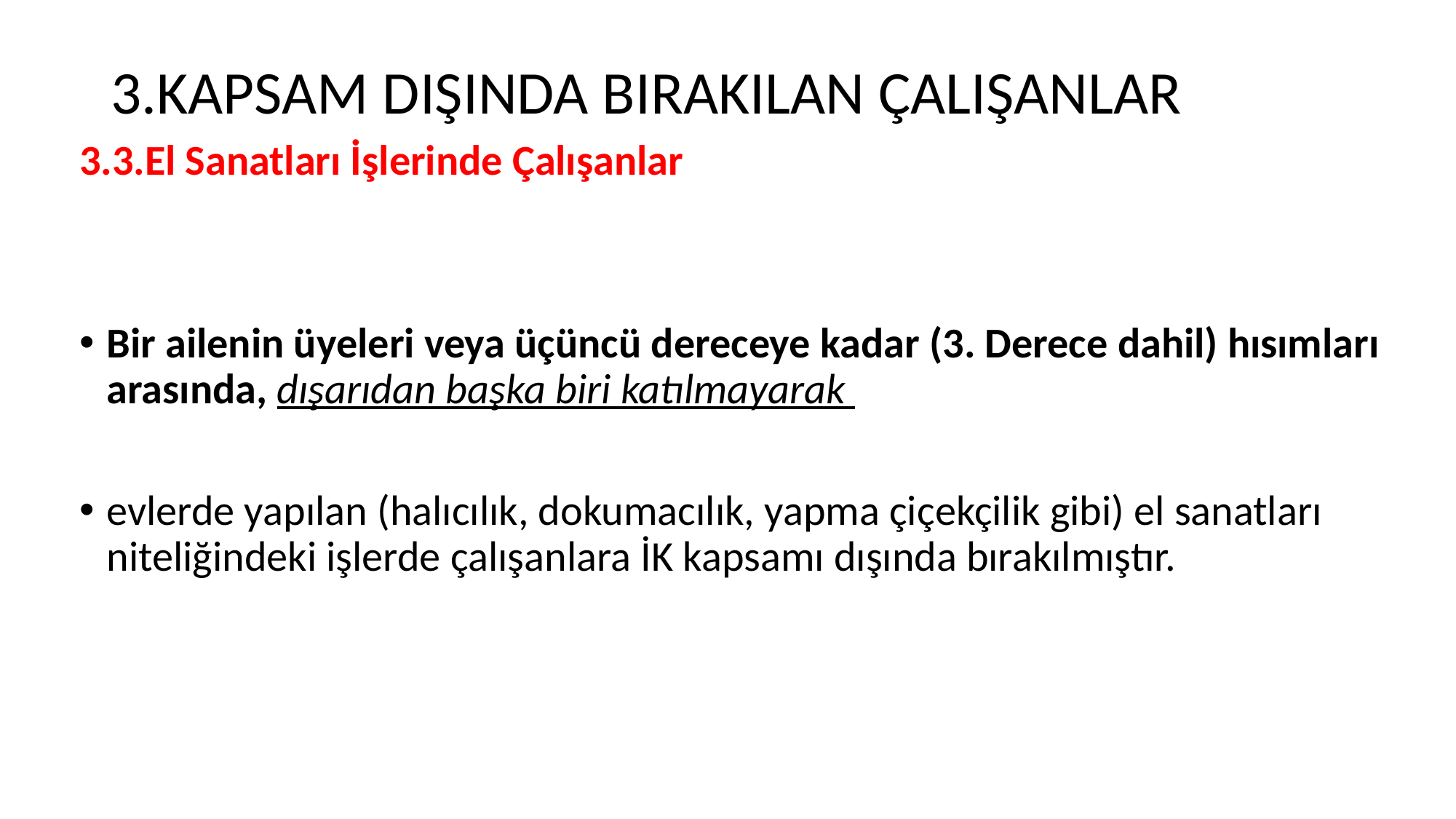

# 3.KAPSAM DIŞINDA BIRAKILAN ÇALIŞANLAR
3.3.El Sanatları İşlerinde Çalışanlar

Bir ailenin üyeleri veya üçüncü dereceye kadar (3. Derece dahil) hısımları arasında, dışarıdan başka biri katılmayarak

evlerde yapılan (halıcılık, dokumacılık, yapma çiçekçilik gibi) el sanatları niteliğindeki işlerde çalışanlara İK kapsamı dışında bırakılmıştır.